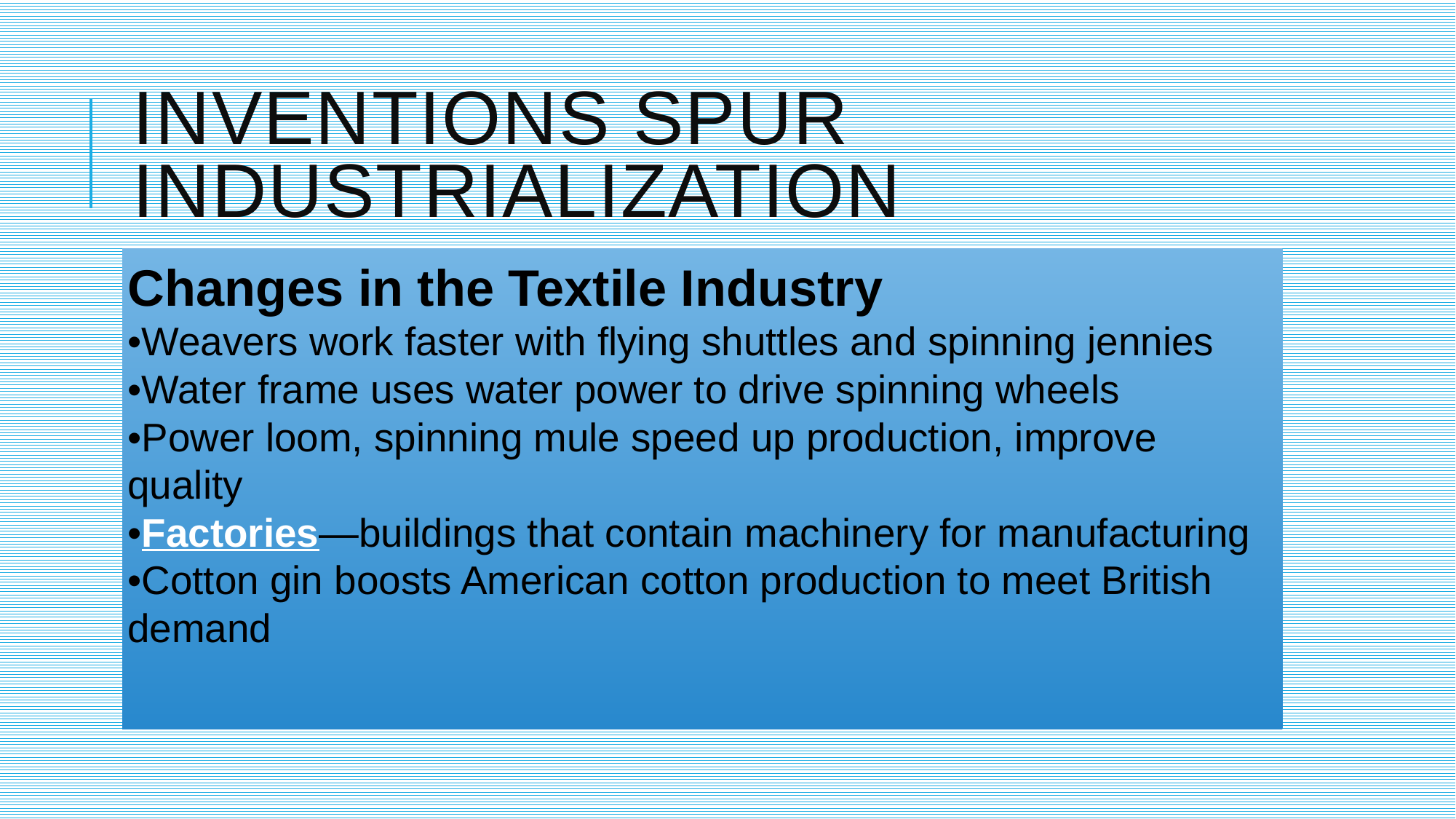

# Inventions Spur Industrialization
Changes in the Textile Industry
•Weavers work faster with flying shuttles and spinning jennies
•Water frame uses water power to drive spinning wheels
•Power loom, spinning mule speed up production, improve quality
•Factories—buildings that contain machinery for manufacturing
•Cotton gin boosts American cotton production to meet British demand